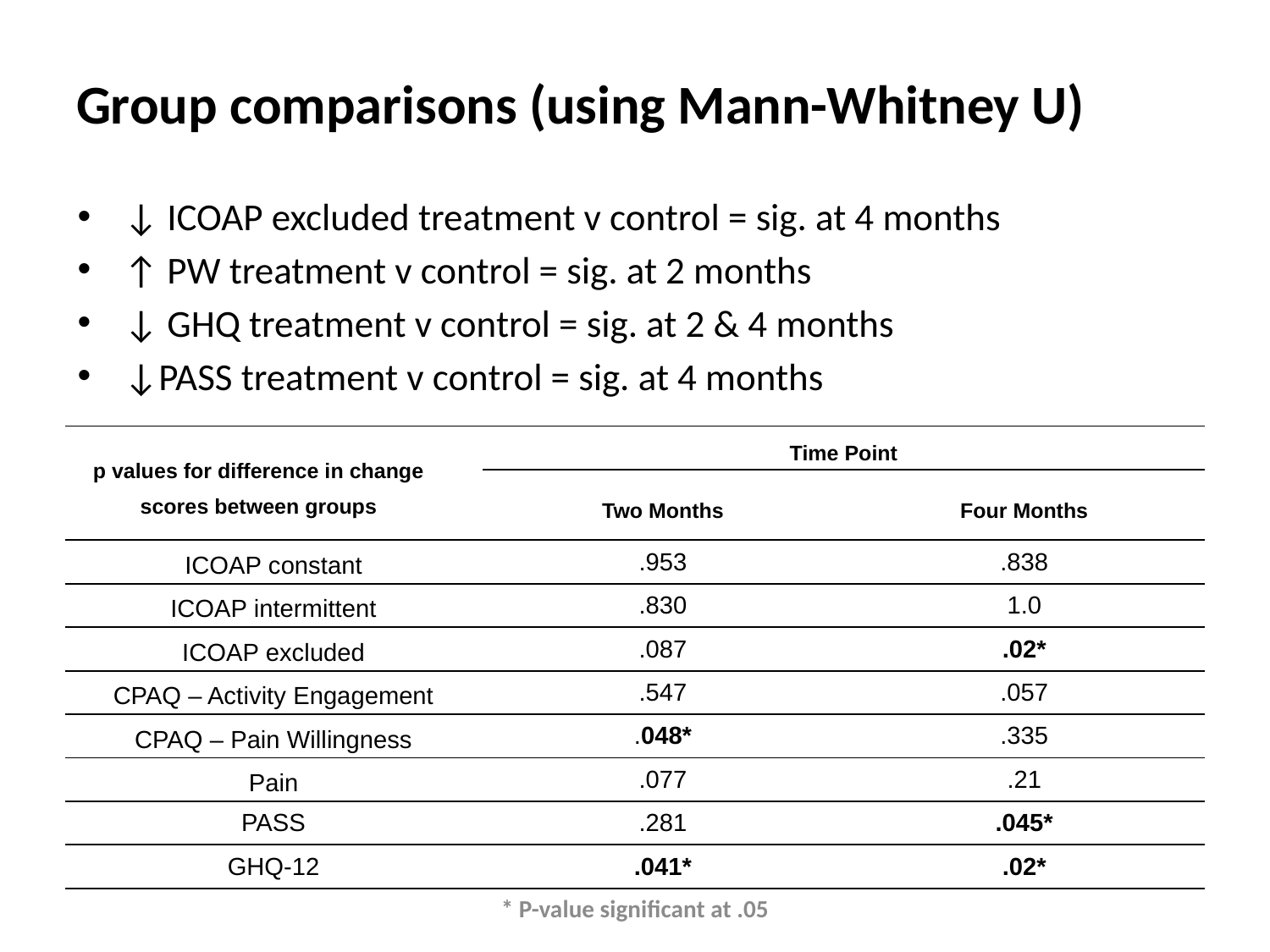

# Group comparisons (using Mann-Whitney U)
↓ ICOAP excluded treatment v control = sig. at 4 months
↑ PW treatment v control = sig. at 2 months
↓ GHQ treatment v control = sig. at 2 & 4 months
↓PASS treatment v control = sig. at 4 months

| p values for difference in change scores between groups | Time Point |  |
| --- | --- | --- |
|  | Two Months | Four Months |
| ICOAP constant | .953 | .838 |
| ICOAP intermittent | .830 | 1.0 |
| ICOAP excluded | .087 | .02\* |
| CPAQ – Activity Engagement | .547 | .057 |
| CPAQ – Pain Willingness | .048\* | .335 |
| Pain | .077 | .21 |
| PASS | .281 | .045\* |
| GHQ-12 | .041\* | .02\* |
* P-value significant at .05